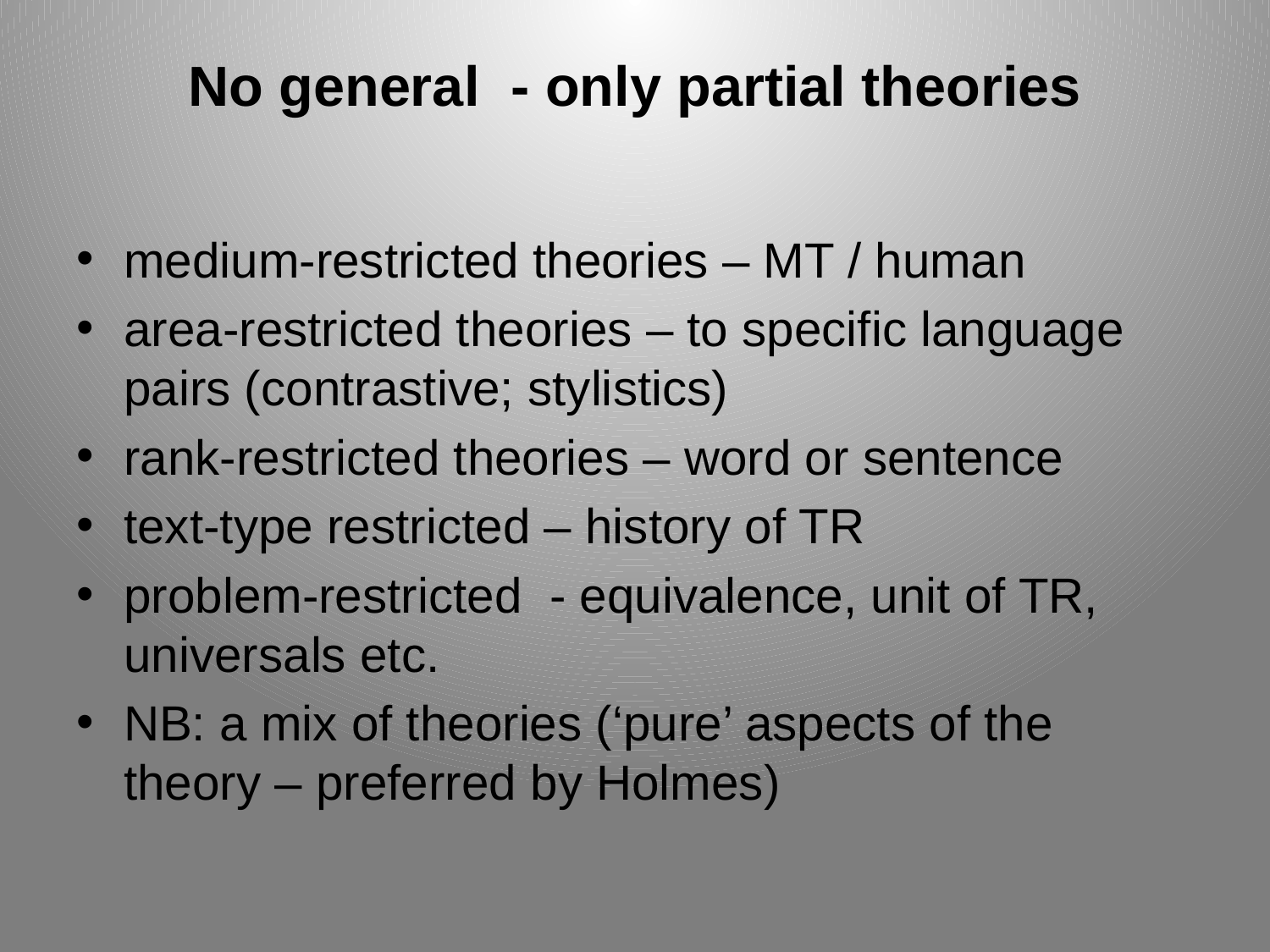

# No general  - only partial theories
medium-restricted theories – MT / human
area-restricted theories – to specific language pairs (contrastive; stylistics)
rank-restricted theories – word or sentence
text-type restricted – history of TR
problem-restricted  - equivalence, unit of TR, universals etc.
NB: a mix of theories (‘pure’ aspects of the theory – preferred by Holmes)